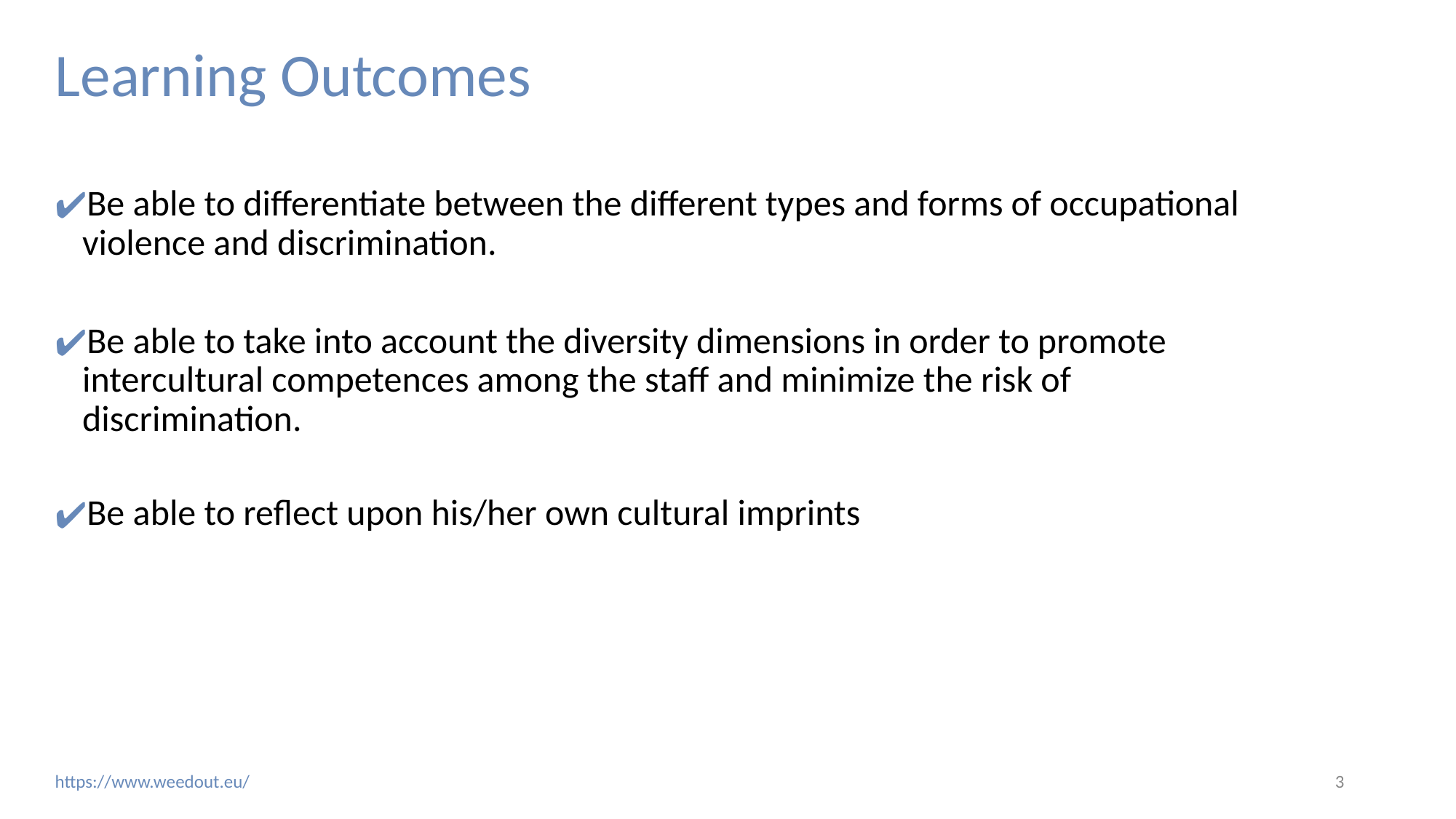

# Learning Outcomes
Be able to differentiate between the different types and forms of occupational violence and discrimination.
Be able to take into account the diversity dimensions in order to promote intercultural competences among the staff and minimize the risk of discrimination.
Be able to reflect upon his/her own cultural imprints
3
https://www.weedout.eu/